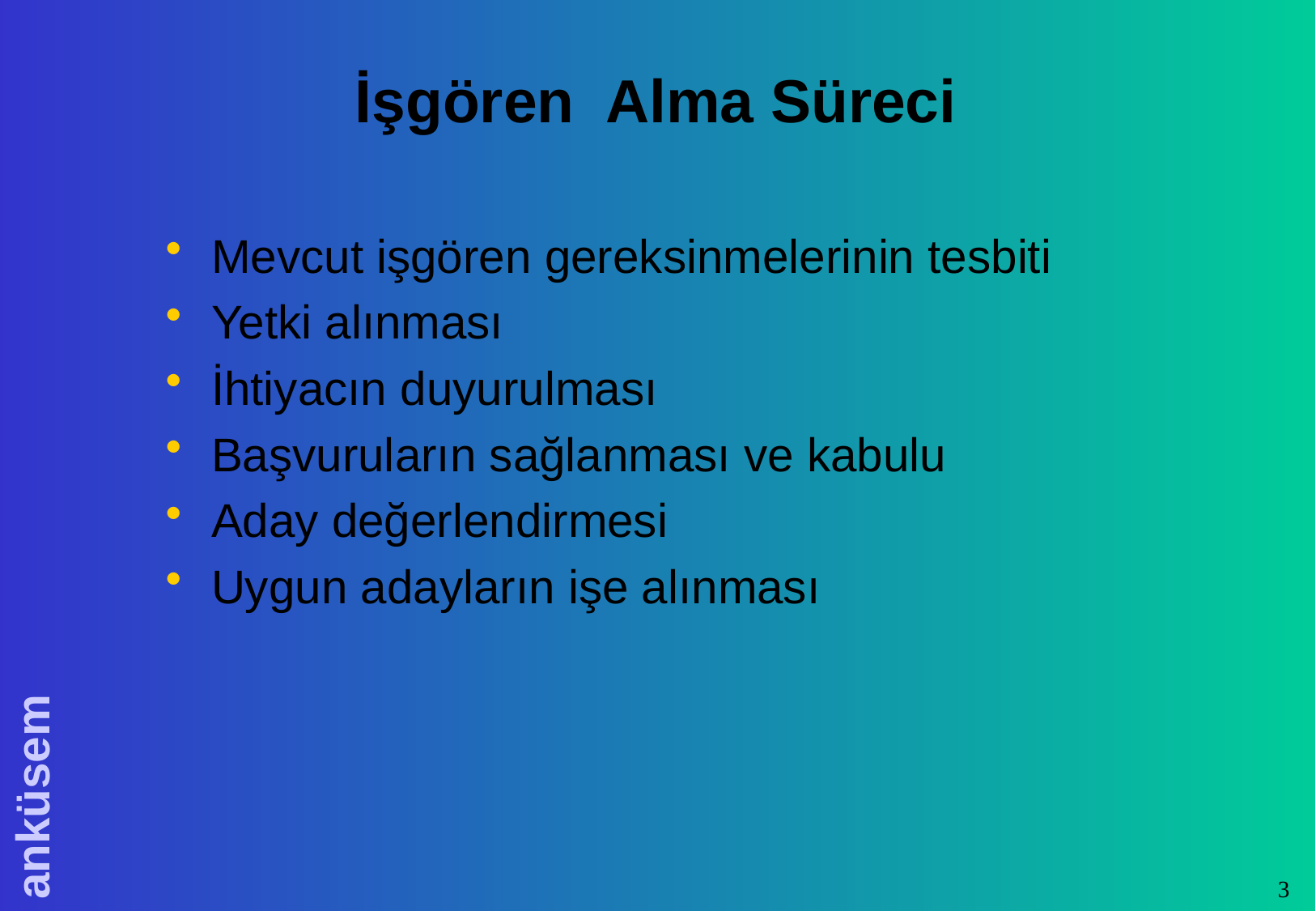

# İşgören  Alma Süreci
Mevcut işgören gereksinmelerinin tesbiti
Yetki alınması
İhtiyacın duyurulması
Başvuruların sağlanması ve kabulu
Aday değerlendirmesi
Uygun adayların işe alınması
3